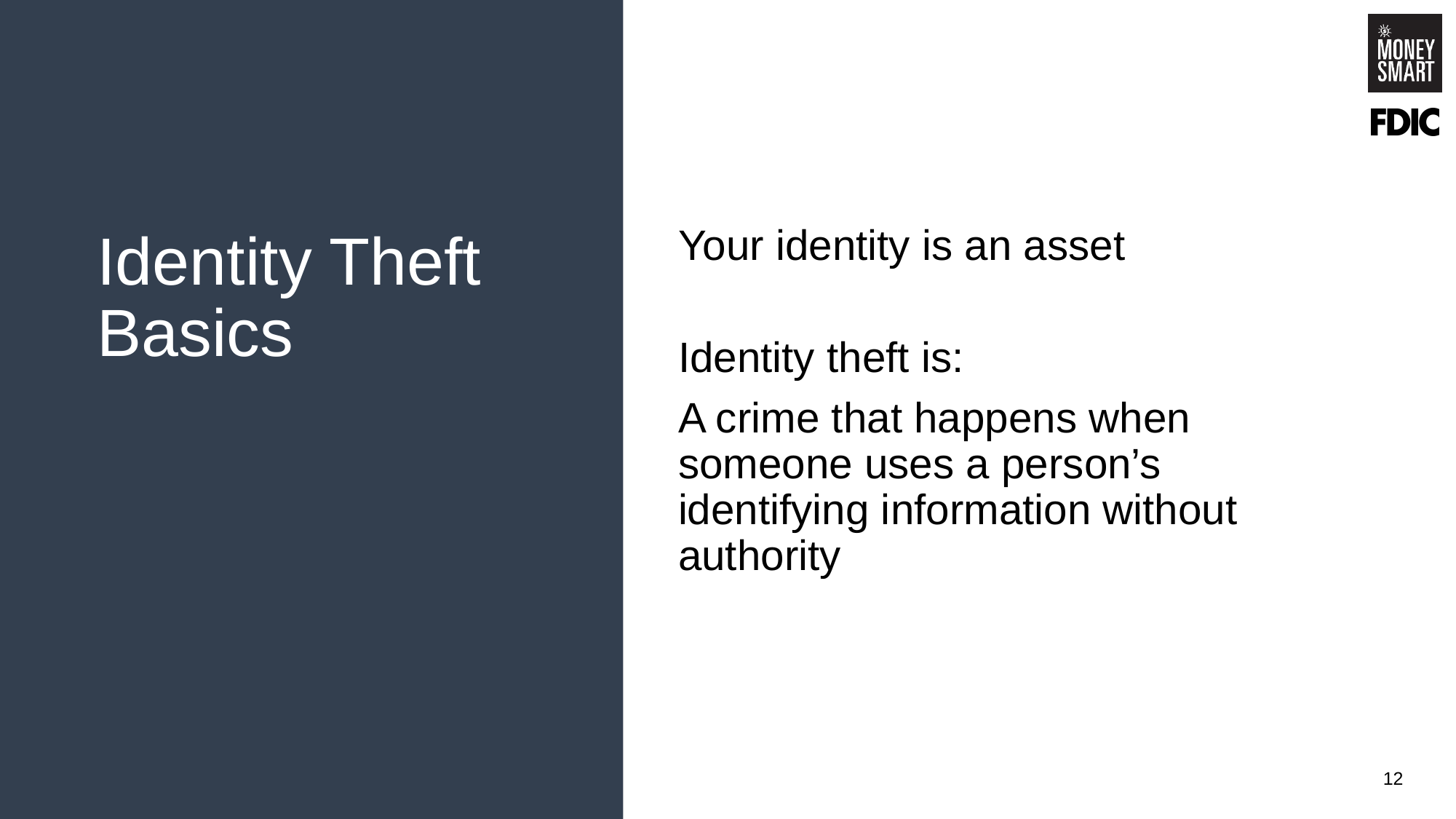

# Identity Theft Basics
Your identity is an asset
Identity theft is:
A crime that happens when someone uses a person’s identifying information without authority
12